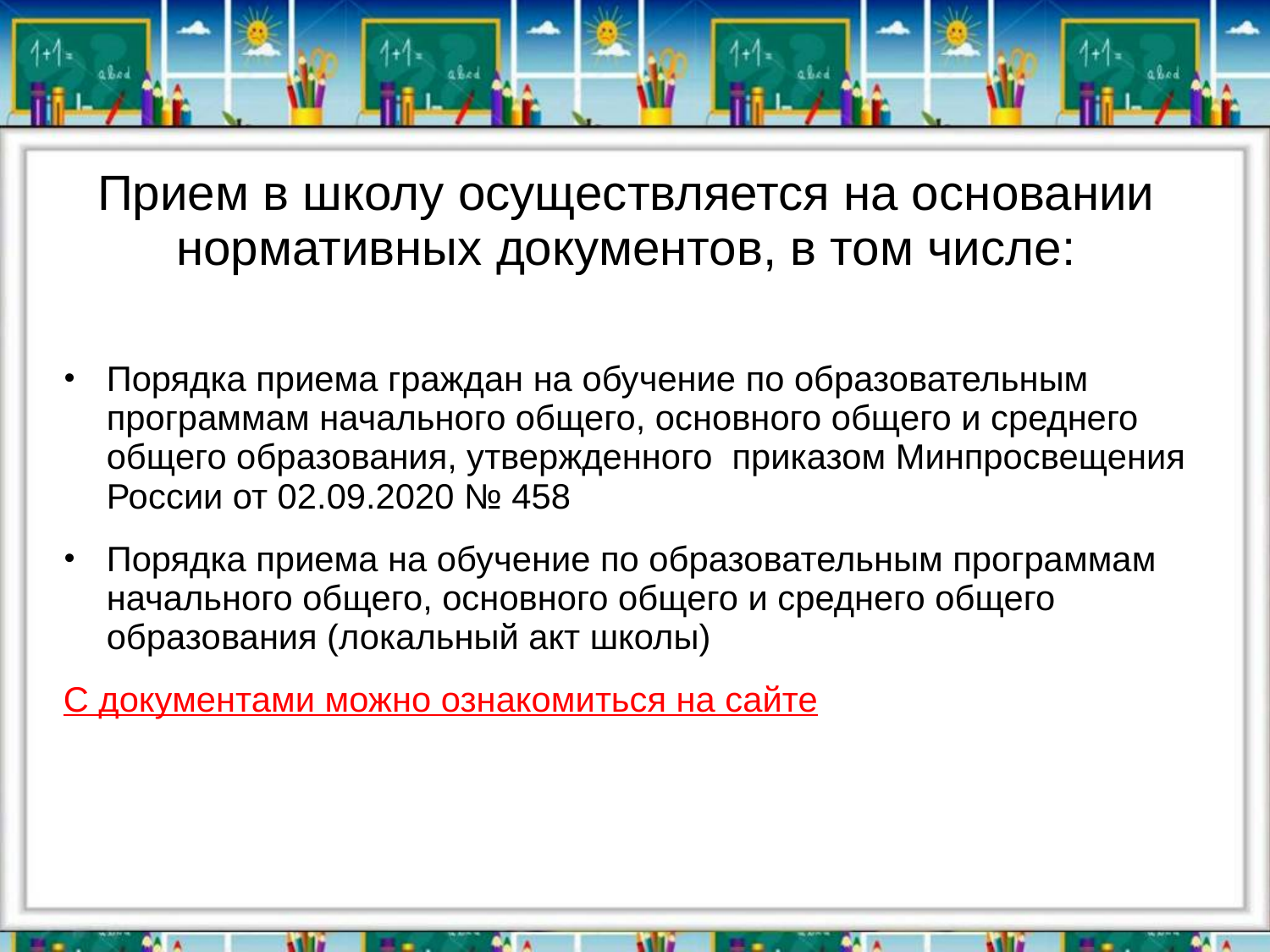

# Прием в школу осуществляется на основании нормативных документов, в том числе:
Порядка приема граждан на обучение по образовательным программам начального общего, основного общего и среднего общего образования, утвержденного  приказом Минпросвещения России от 02.09.2020 № 458
Порядка приема на обучение по образовательным программам начального общего, основного общего и среднего общего образования (локальный акт школы)
С документами можно ознакомиться на сайте